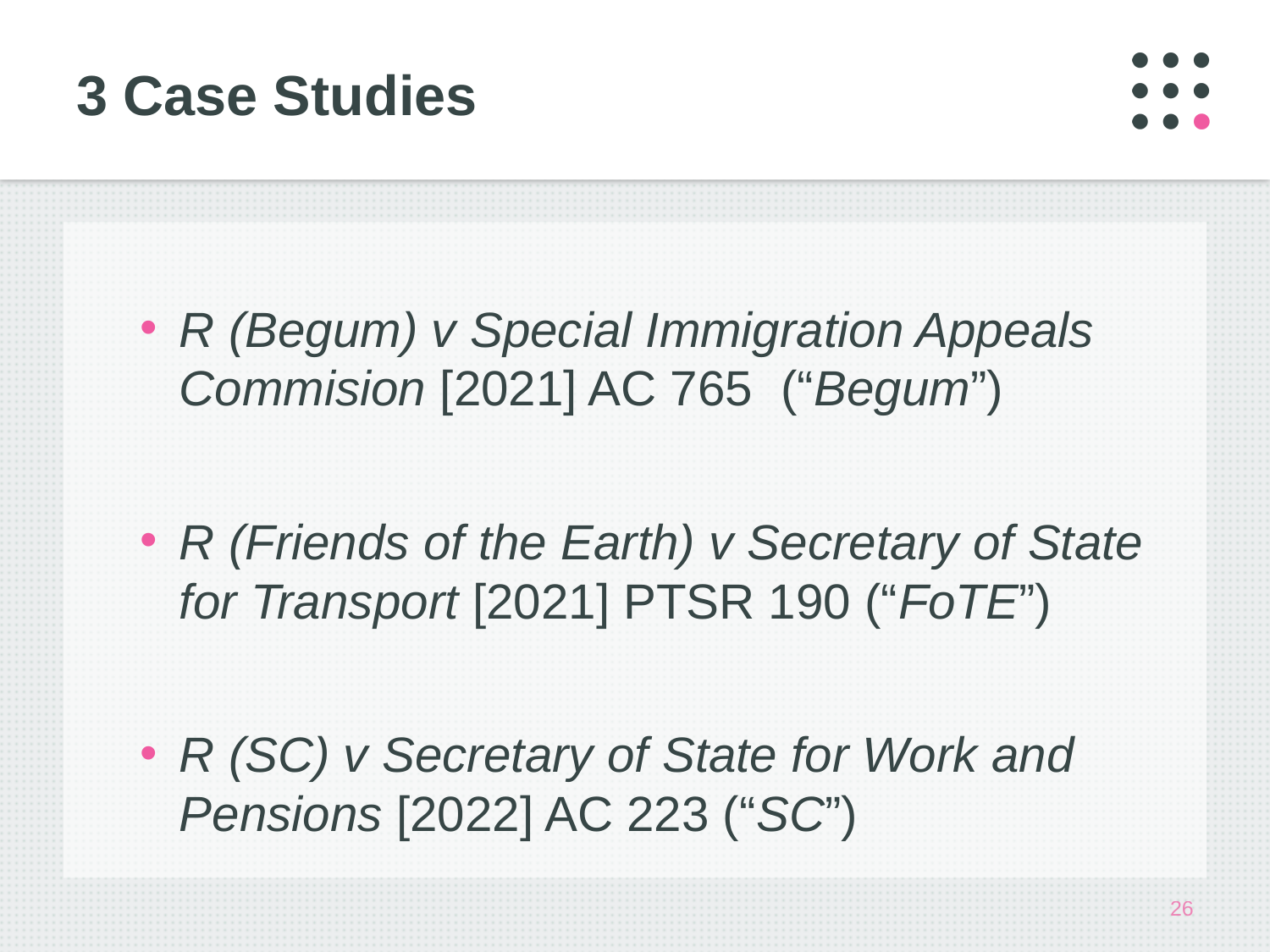

# 3 Case Studies

R (Begum) v Special Immigration Appeals Commision [2021] AC 765  (“Begum”)

R (Friends of the Earth) v Secretary of State for Transport [2021] PTSR 190 (“FoTE”)

R (SC) v Secretary of State for Work and Pensions [2022] AC 223 (“SC”)

26